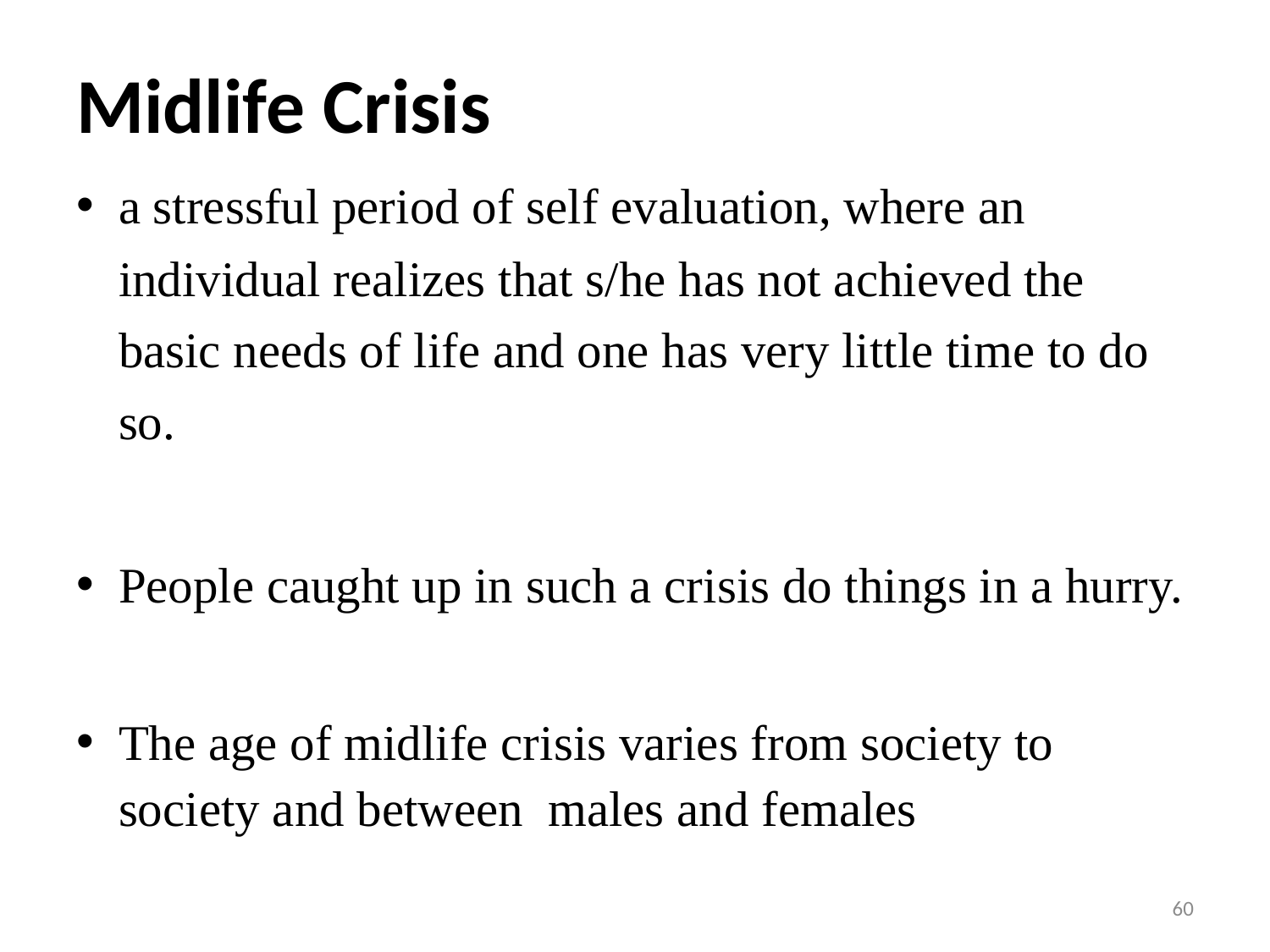

# Midlife Crisis
a stressful period of self evaluation, where an individual realizes that s/he has not achieved the basic needs of life and one has very little time to do so.

People caught up in such a crisis do things in a hurry.

The age of midlife crisis varies from society to society and between  males and females

60